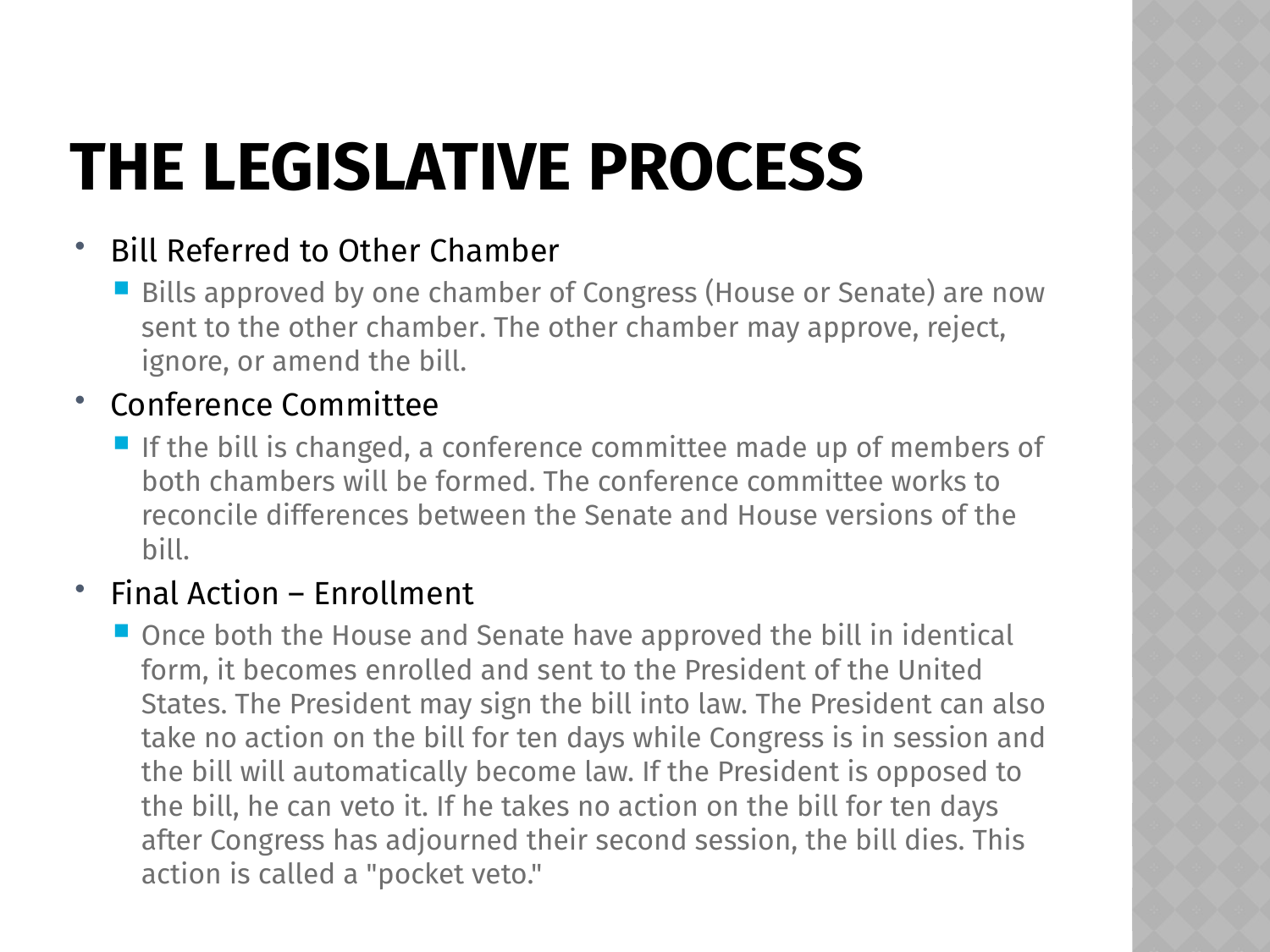

# The legislative process
Bill Referred to Other Chamber
Bills approved by one chamber of Congress (House or Senate) are now sent to the other chamber. The other chamber may approve, reject, ignore, or amend the bill.
Conference Committee
If the bill is changed, a conference committee made up of members of both chambers will be formed. The conference committee works to reconcile differences between the Senate and House versions of the bill.
Final Action – Enrollment
Once both the House and Senate have approved the bill in identical form, it becomes enrolled and sent to the President of the United States. The President may sign the bill into law. The President can also take no action on the bill for ten days while Congress is in session and the bill will automatically become law. If the President is opposed to the bill, he can veto it. If he takes no action on the bill for ten days after Congress has adjourned their second session, the bill dies. This action is called a "pocket veto."